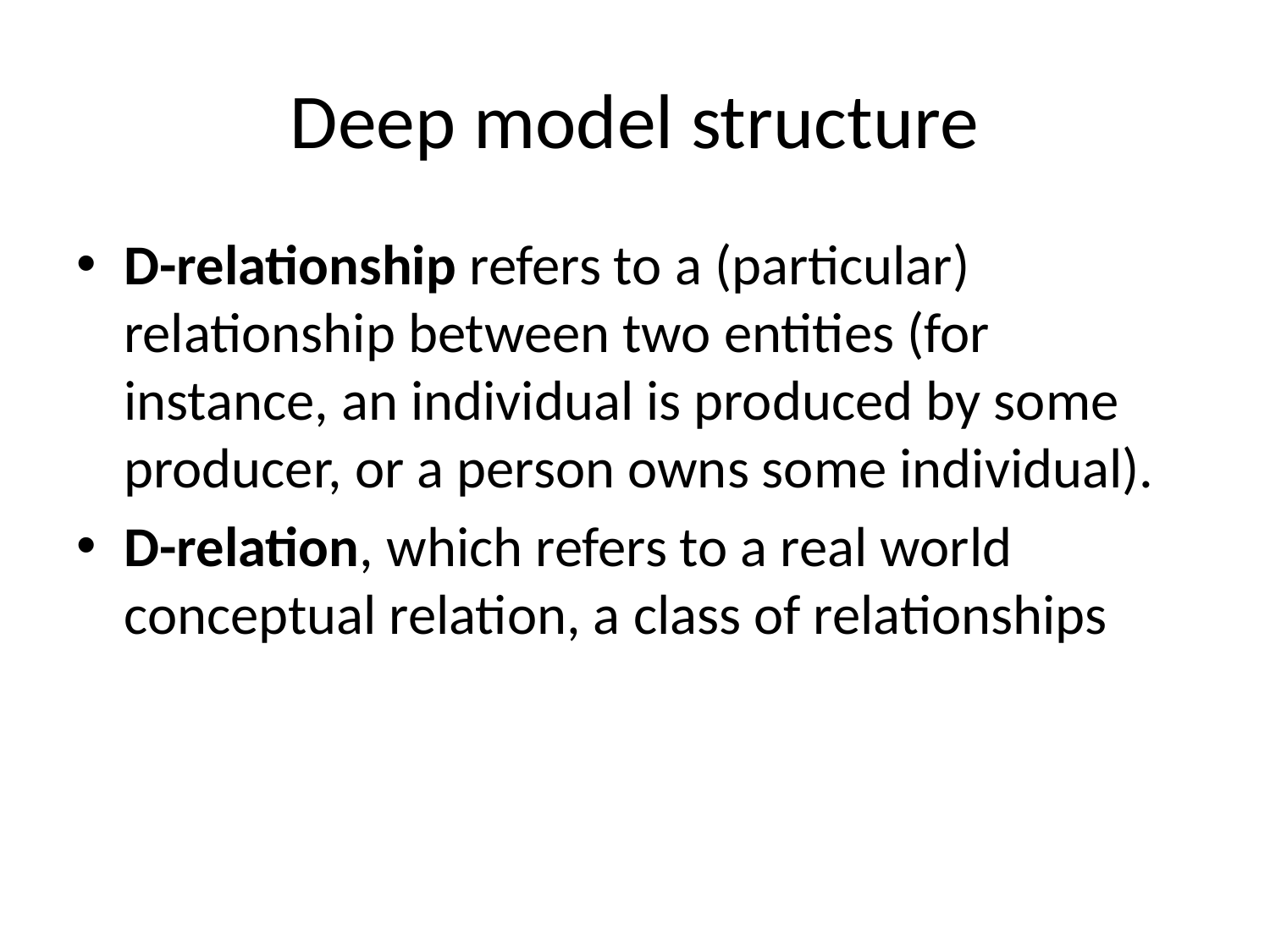

# Deep model structure
D-relationship refers to a (particular) relationship between two entities (for instance, an individual is produced by some producer, or a person owns some individual).
D-relation, which refers to a real world conceptual relation, a class of relationships